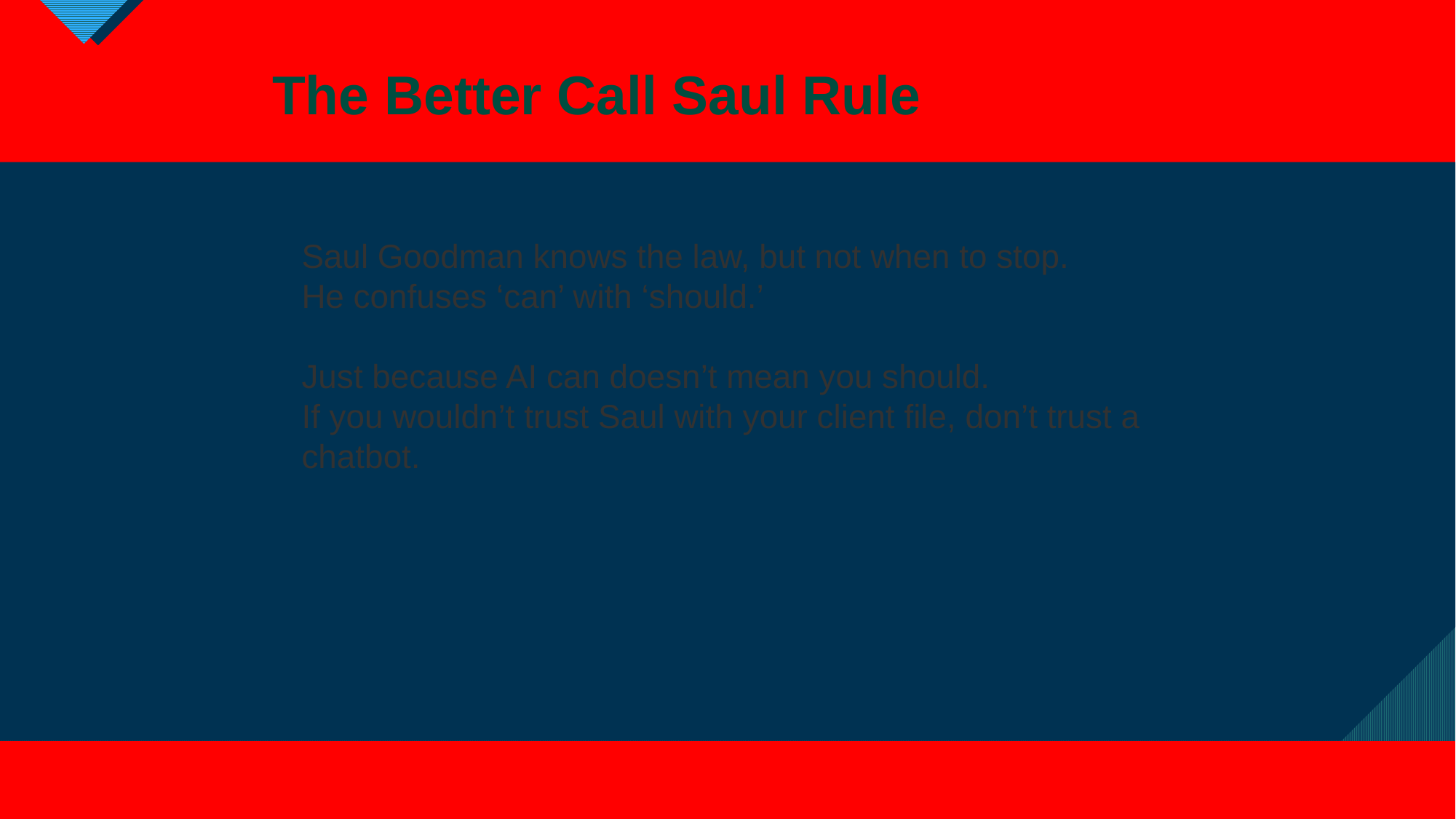

The Better Call Saul Rule

Saul Goodman knows the law, but not when to stop.
He confuses ‘can’ with ‘should.’
Just because AI can doesn’t mean you should.
If you wouldn’t trust Saul with your client file, don’t trust a chatbot.